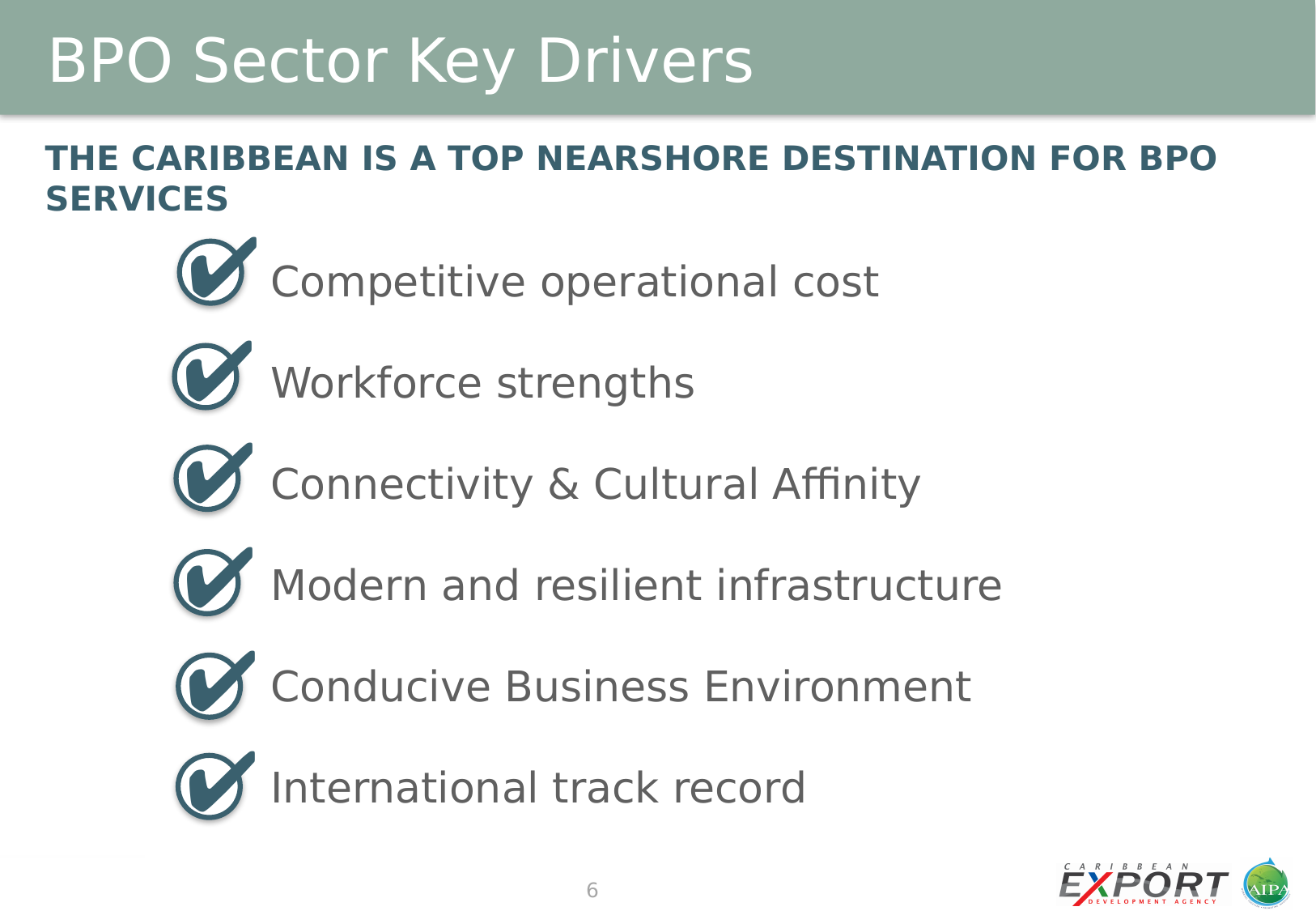

# BPO Sector Key Drivers
The Caribbean is a top nearshore destination for BPO services
Competitive operational cost
Workforce strengths
Connectivity & Cultural Affinity
Modern and resilient infrastructure
Conducive Business Environment
International track record
✔

✔

✔

✔

✔

✔